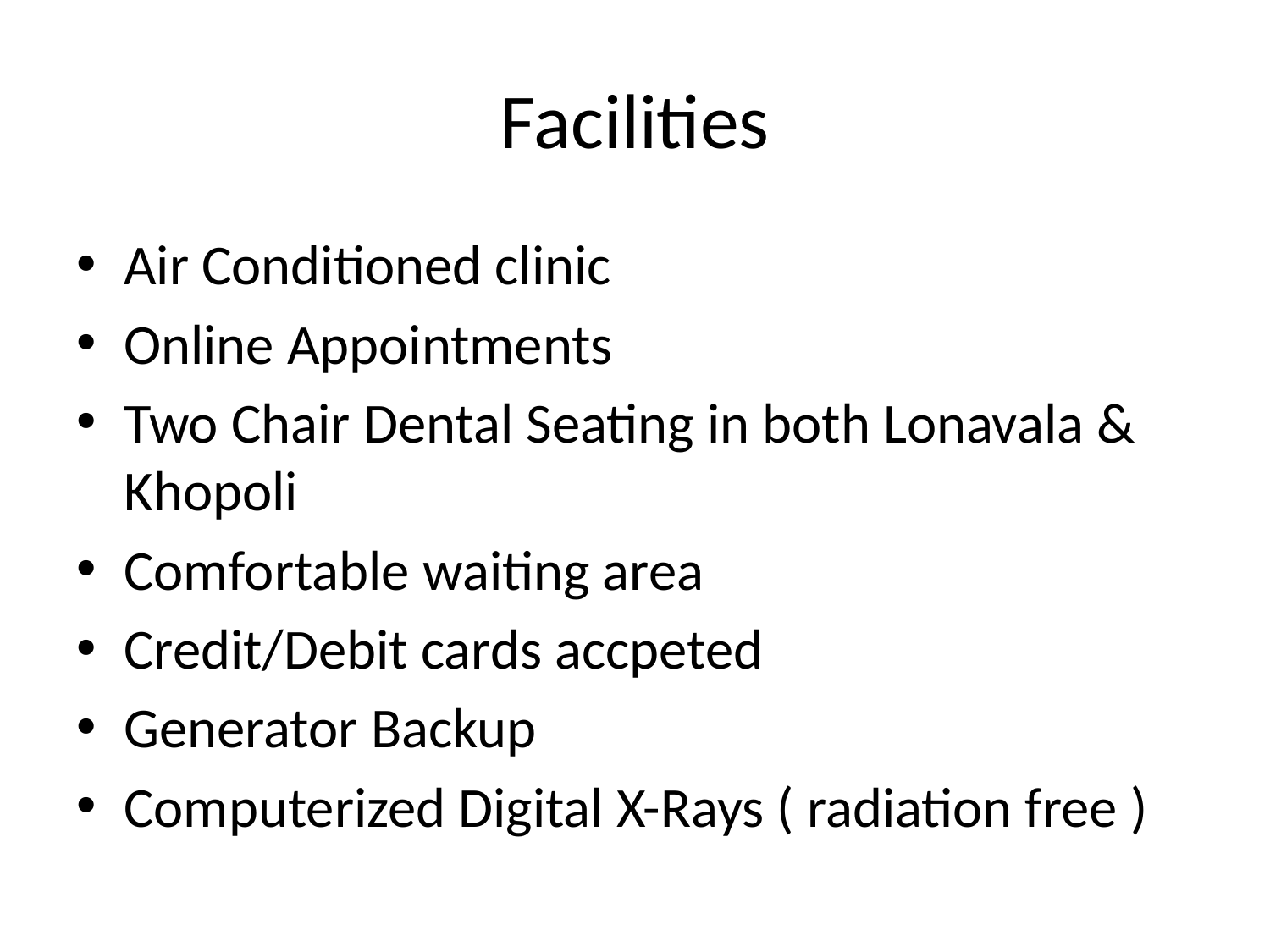

# Facilities
Air Conditioned clinic
Online Appointments
Two Chair Dental Seating in both Lonavala & Khopoli
Comfortable waiting area
Credit/Debit cards accpeted
Generator Backup
Computerized Digital X-Rays ( radiation free )